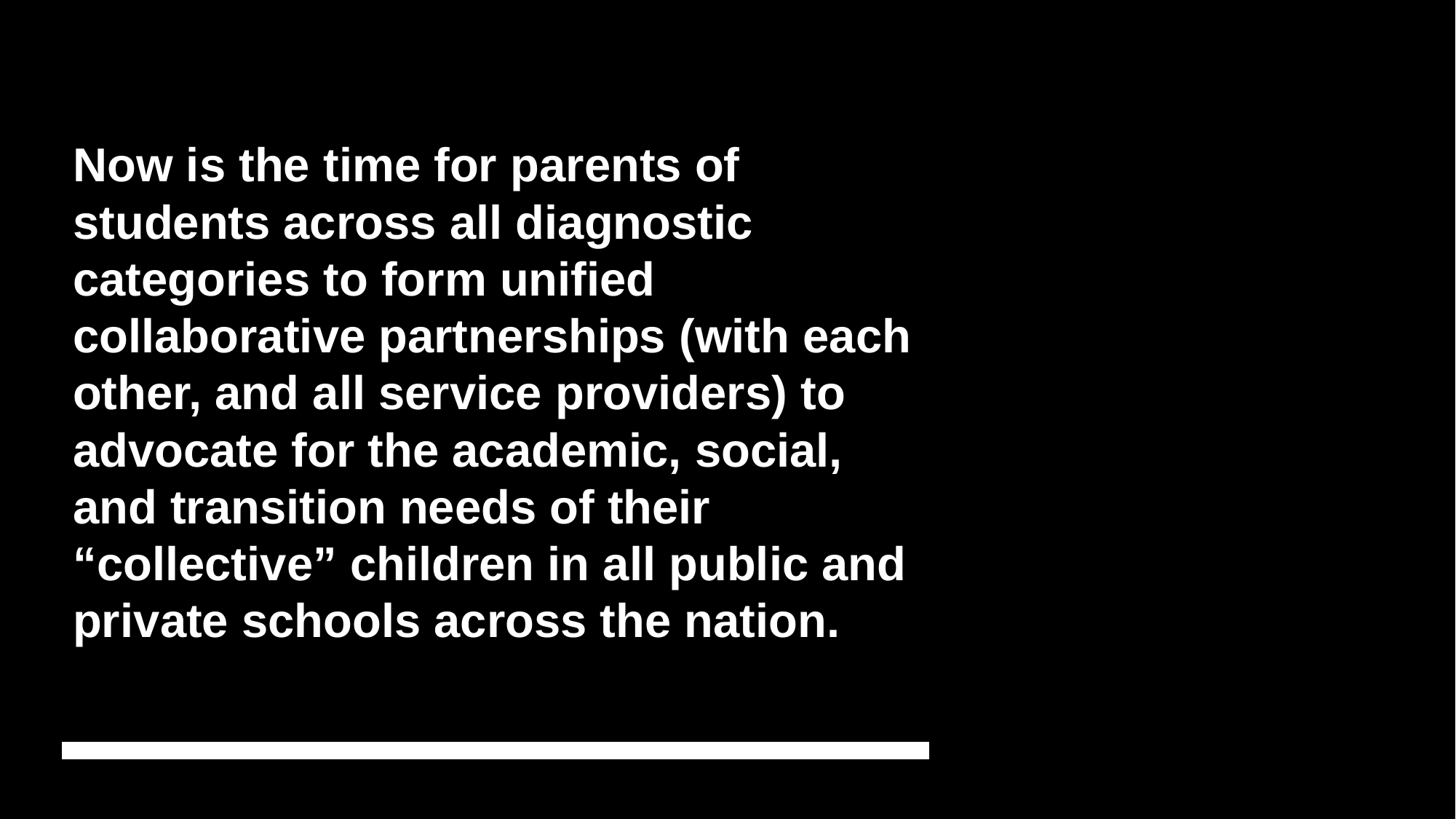

# Now is the time for parents of students across all diagnostic categories to form unified collaborative partnerships (with each other, and all service providers) to advocate for the academic, social, and transition needs of their “collective” children in all public and private schools across the nation.